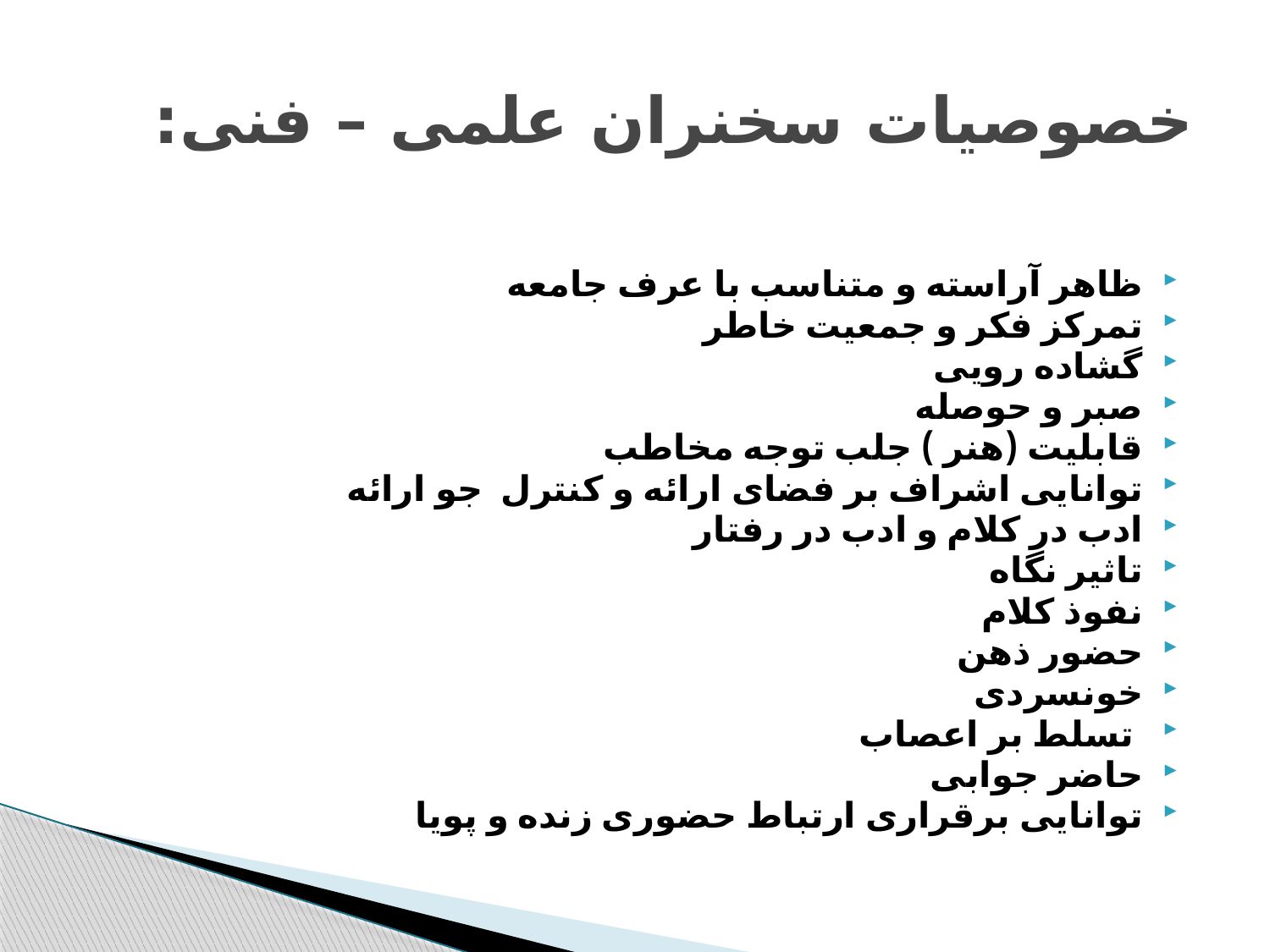

# خصوصیات سخنران علمی – فنی:
ظاهر آراسته و متناسب با عرف جامعه
تمرکز فکر و جمعیت خاطر
گشاده رویی
صبر و حوصله
قابلیت (هنر ) جلب توجه مخاطب
توانایی اشراف بر فضای ارائه و کنترل  جو ارائه
ادب در کلام و ادب در رفتار
تاثیر نگاه
نفوذ کلام
حضور ذهن
خونسردی
 تسلط بر اعصاب
حاضر جوابی
توانایی برقراری ارتباط حضوری زنده و پویا